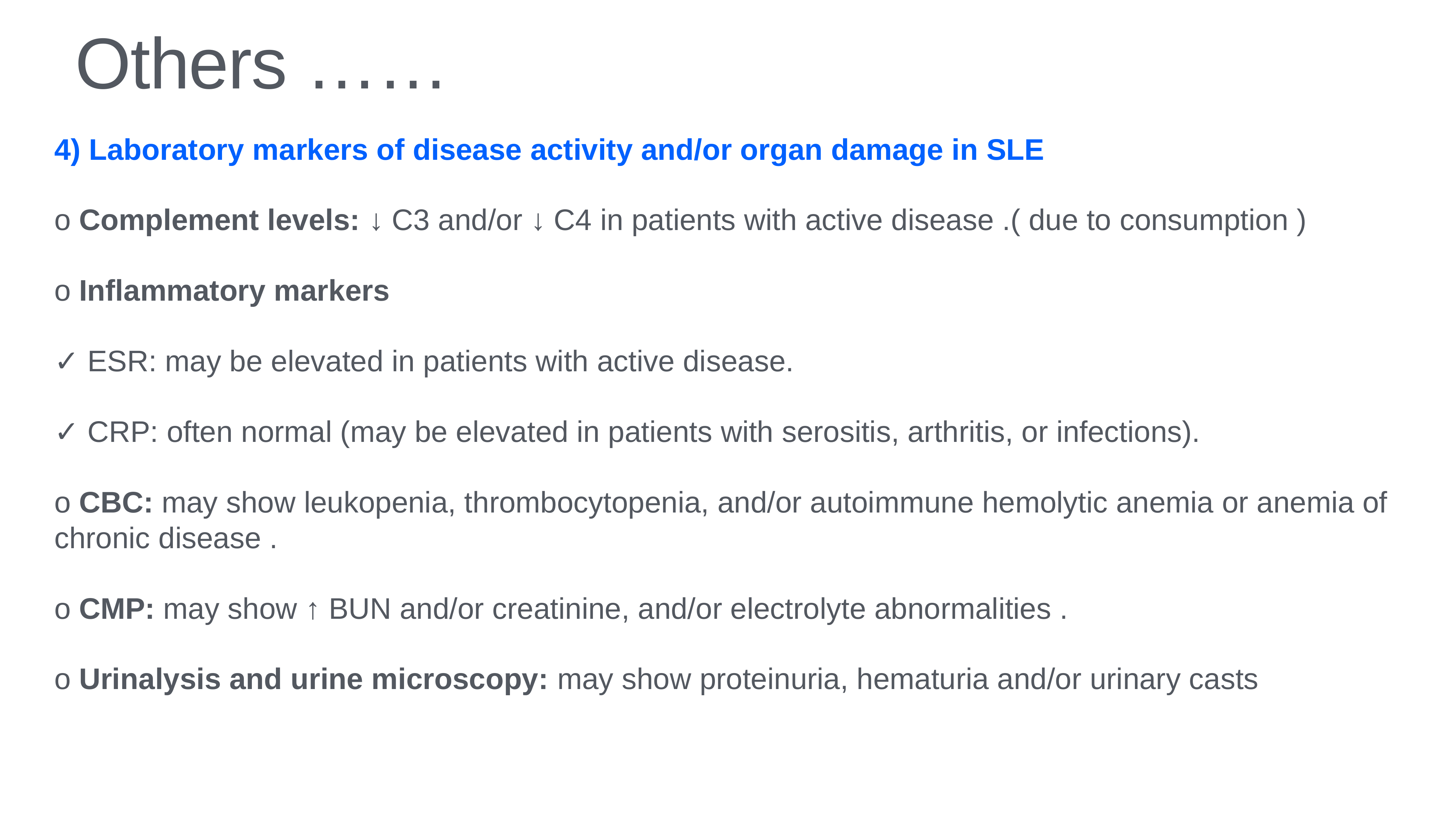

# Others ……
4) Laboratory markers of disease activity and/or organ damage in SLE
o Complement levels: ↓ C3 and/or ↓ C4 in patients with active disease .( due to consumption )
o Inflammatory markers
✓ ESR: may be elevated in patients with active disease.
✓ CRP: often normal (may be elevated in patients with serositis, arthritis, or infections).
o CBC: may show leukopenia, thrombocytopenia, and/or autoimmune hemolytic anemia or anemia of chronic disease .
o CMP: may show ↑ BUN and/or creatinine, and/or electrolyte abnormalities .
o Urinalysis and urine microscopy: may show proteinuria, hematuria and/or urinary casts